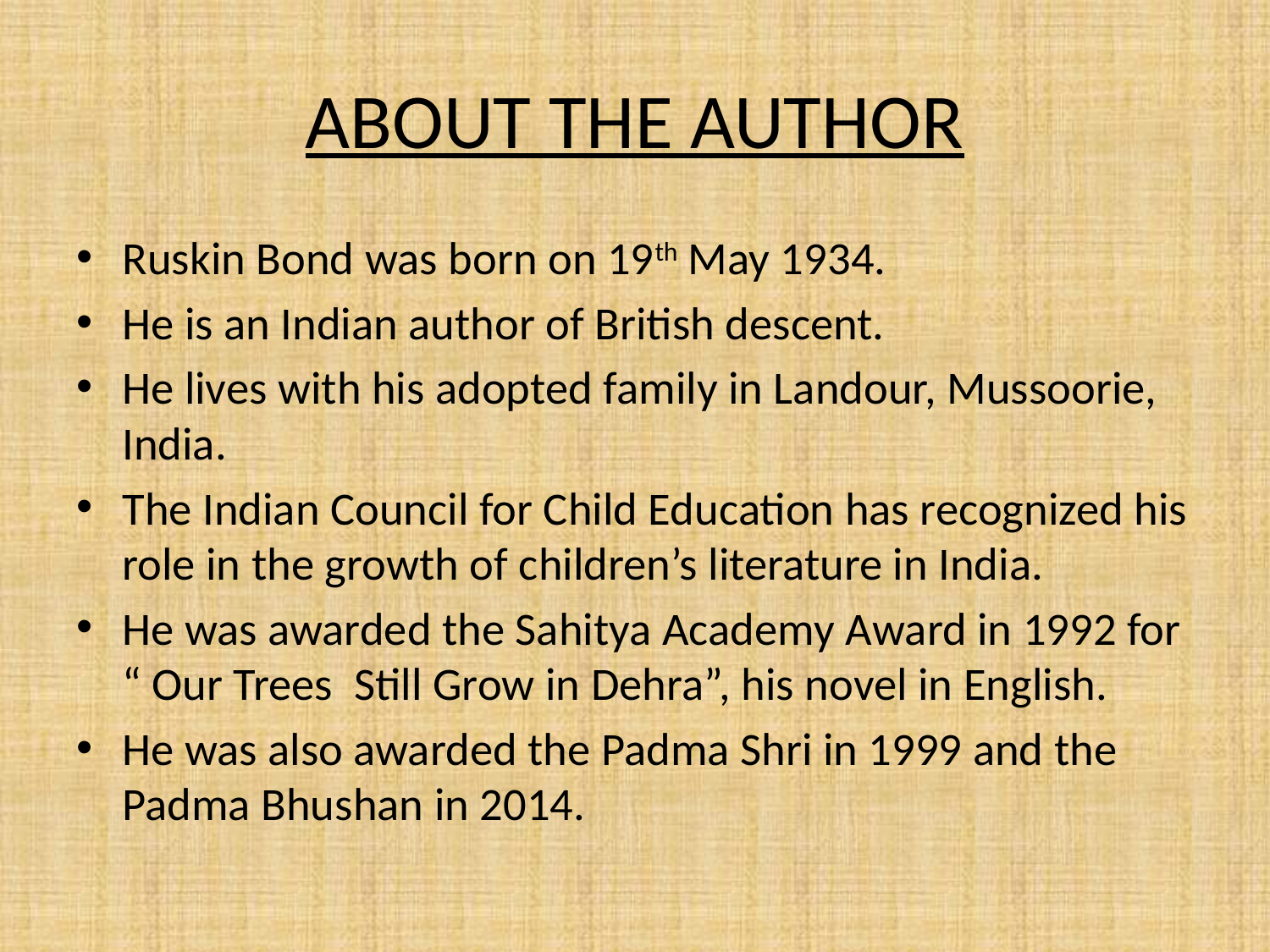

# ABOUT THE AUTHOR
Ruskin Bond was born on 19th May 1934.
He is an Indian author of British descent.
He lives with his adopted family in Landour, Mussoorie, India.
The Indian Council for Child Education has recognized his role in the growth of children’s literature in India.
He was awarded the Sahitya Academy Award in 1992 for “ Our Trees  Still Grow in Dehra”, his novel in English.
He was also awarded the Padma Shri in 1999 and the Padma Bhushan in 2014.